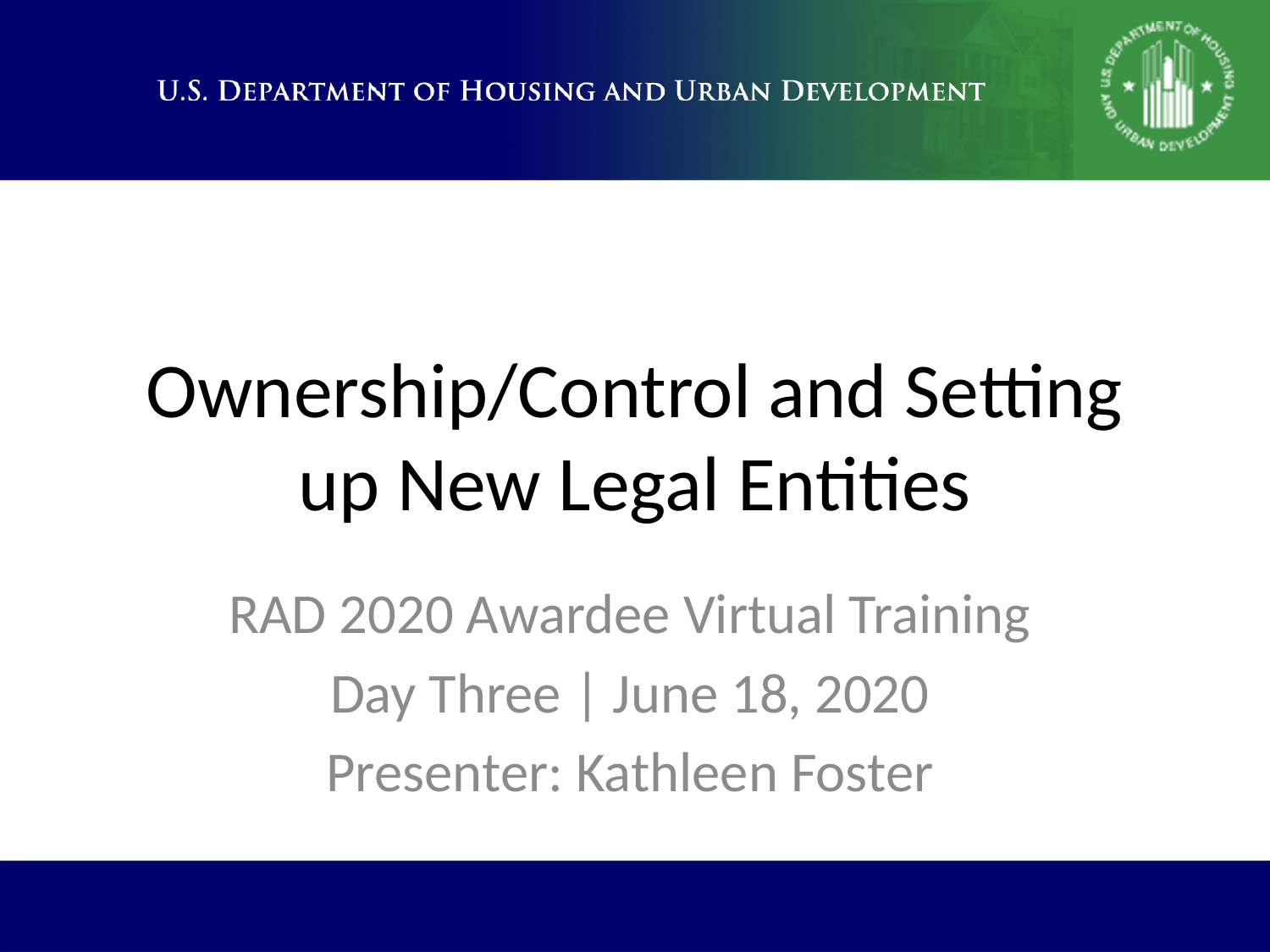

# Ownership/Control and Setting up New Legal Entities
RAD 2020 Awardee Virtual Training
Day Three | June 18, 2020
Presenter: Kathleen Foster